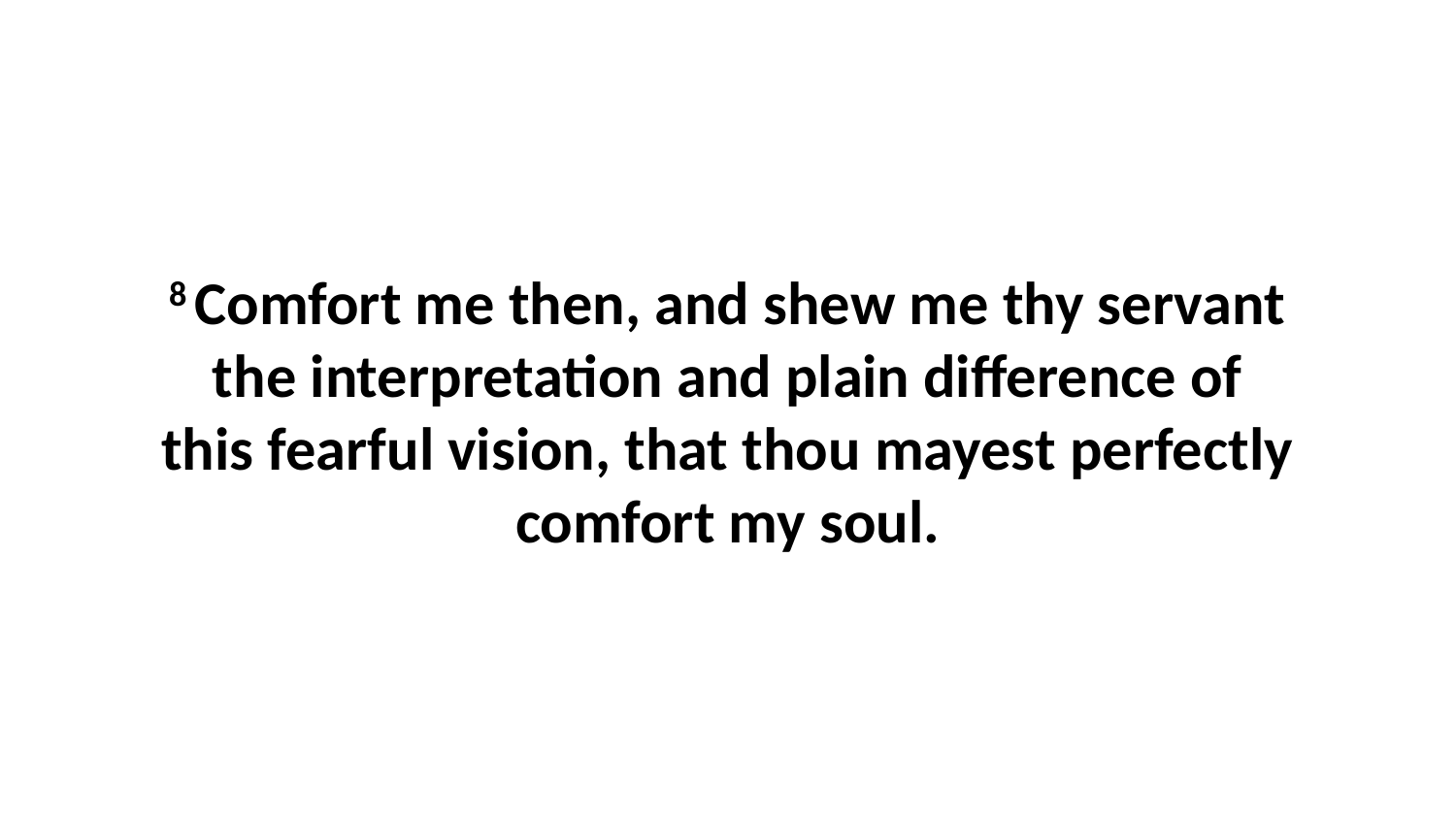

8 Comfort me then, and shew me thy servant the interpretation and plain difference of this fearful vision, that thou mayest perfectly comfort my soul.